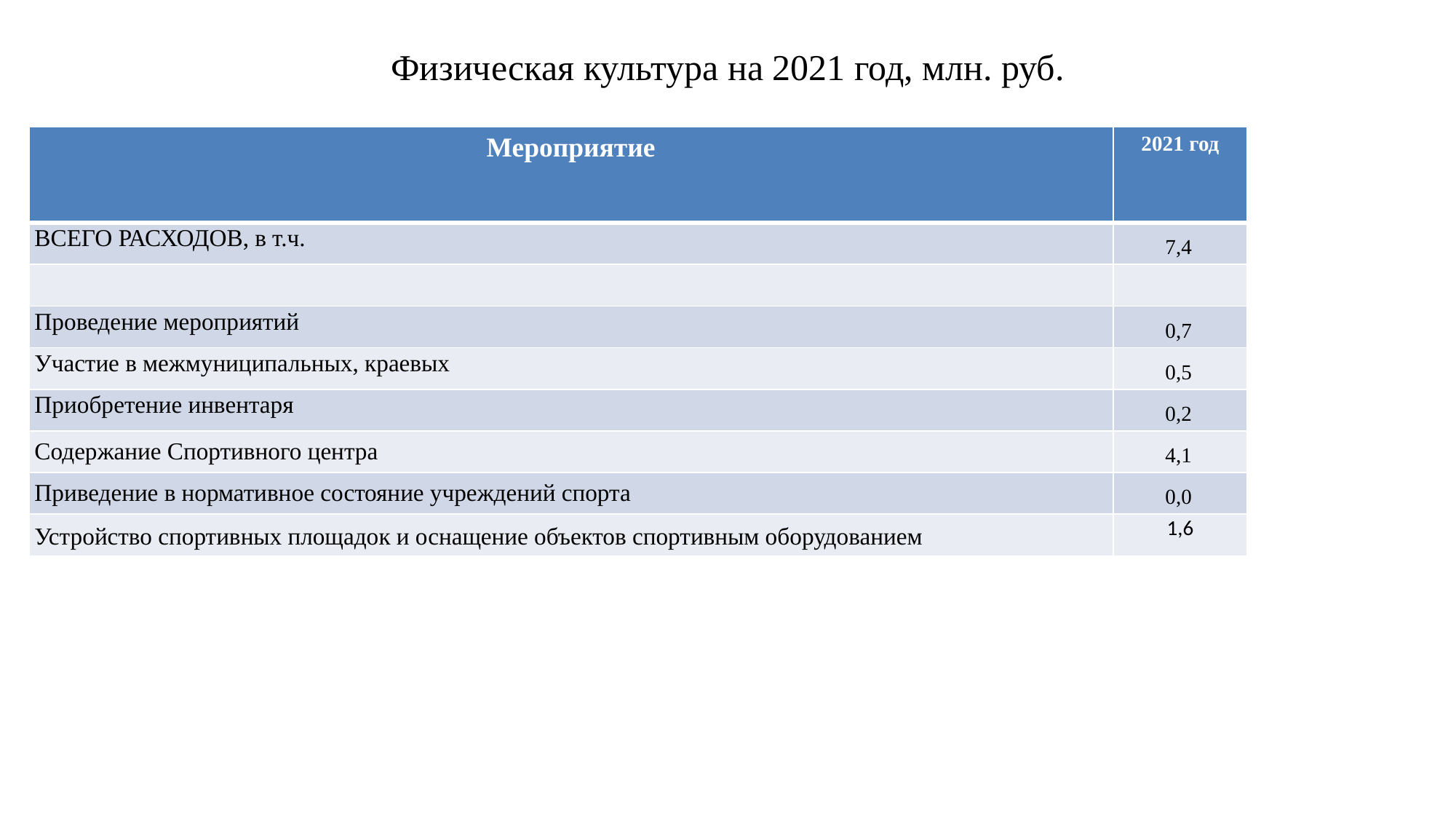

# Физическая культура на 2021 год, млн. руб.
| Мероприятие | 2021 год |
| --- | --- |
| ВСЕГО РАСХОДОВ, в т.ч. | 7,4 |
|  |  |
| Проведение мероприятий | 0,7 |
| Участие в межмуниципальных, краевых | 0,5 |
| Приобретение инвентаря | 0,2 |
| Содержание Спортивного центра | 4,1 |
| Приведение в нормативное состояние учреждений спорта | 0,0 |
| Устройство спортивных площадок и оснащение объектов спортивным оборудованием | 1,6 |